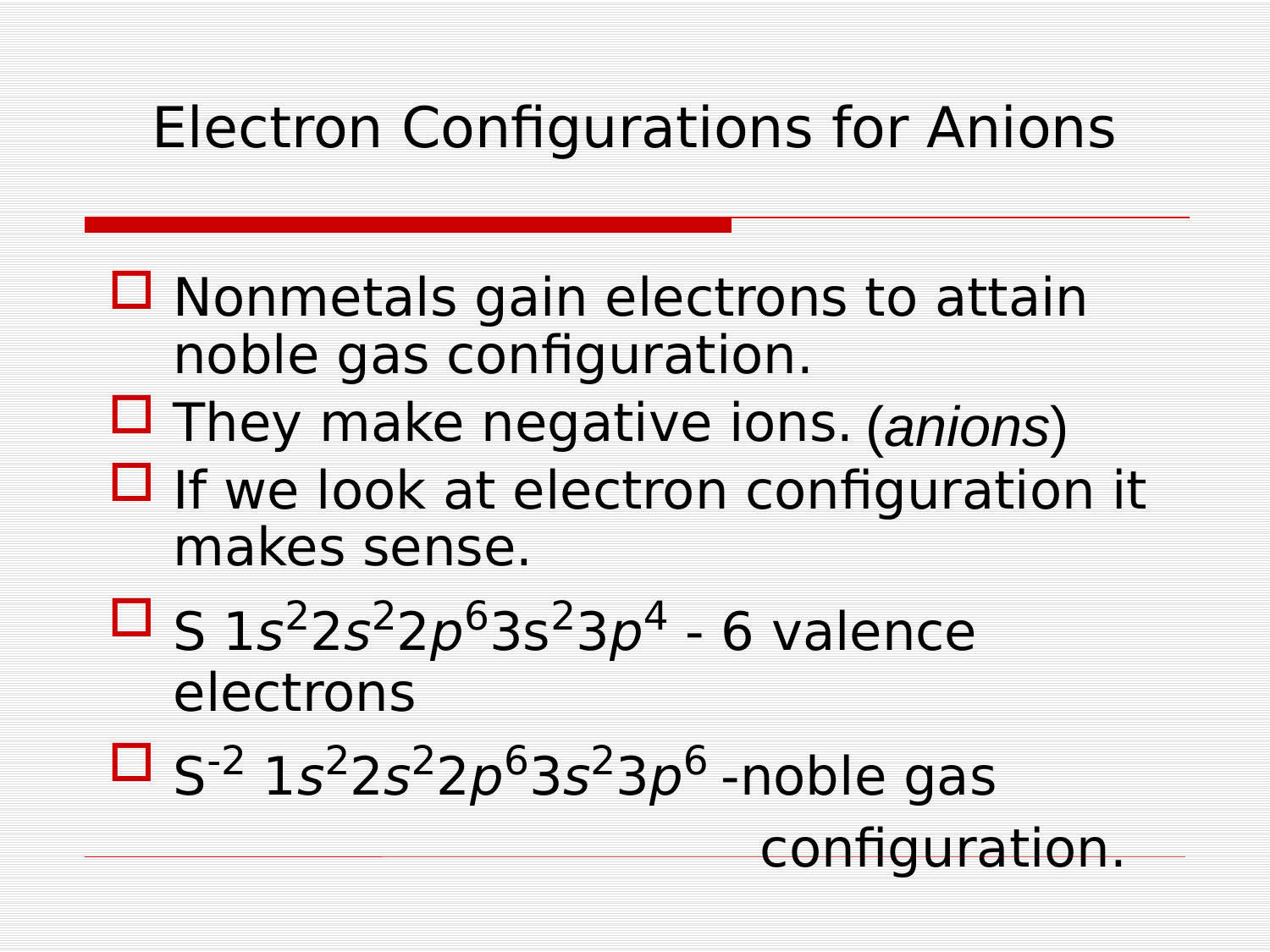

# Electron Configurations for Anions
Nonmetals gain electrons to attain noble gas configuration.
They make negative ions.
If we look at electron configuration it makes sense.
S 1s22s22p63s23p4 - 6 valence electrons
S-2 1s22s22p63s23p6 -noble gas
                                       configuration.
(anions)